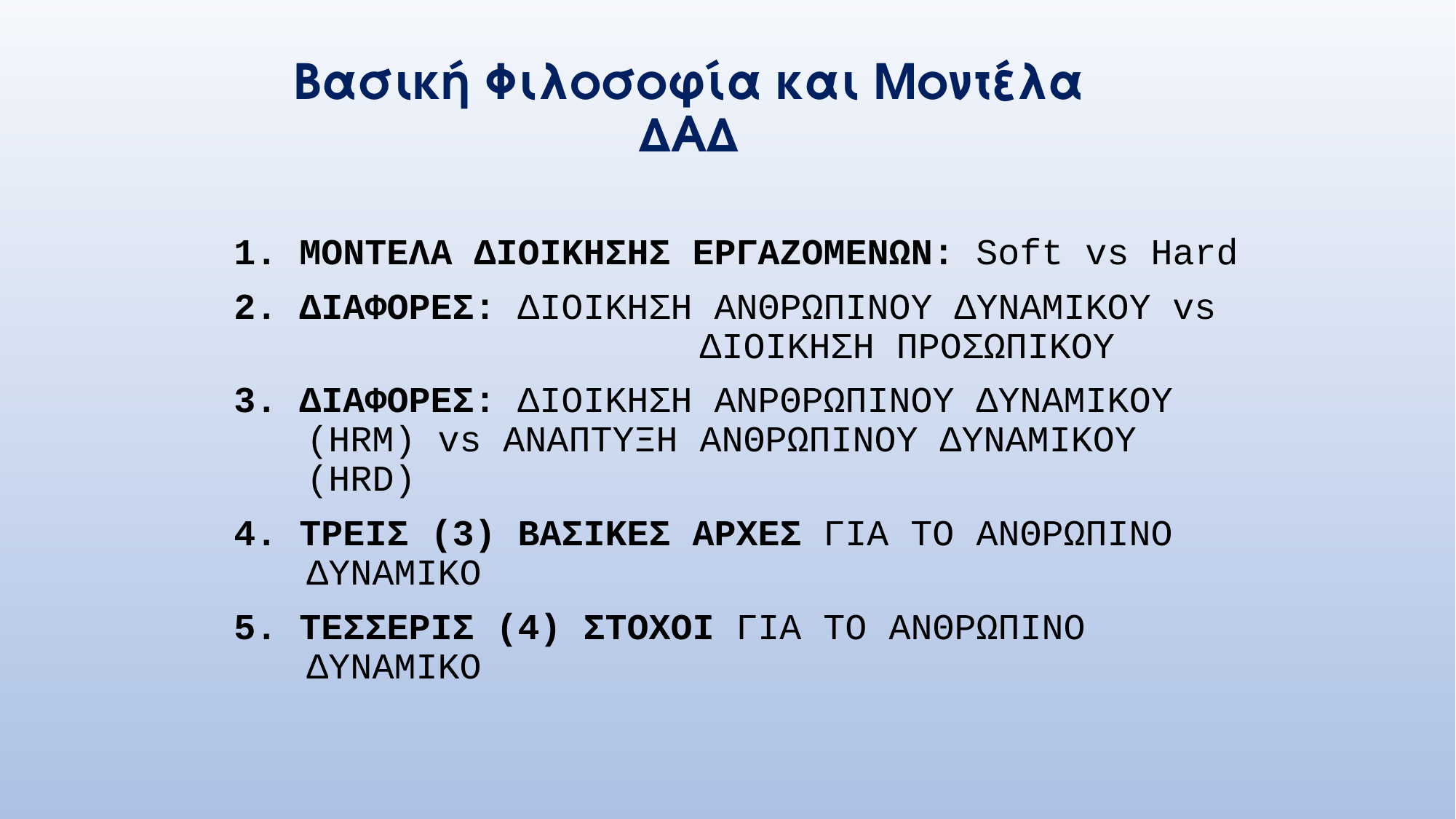

# Βασική Φιλοσοφία και Μοντέλα ΔΑΔ

1. ΜΟΝΤΕΛΑ ΔΙΟΙΚΗΣΗΣ ΕΡΓΑΖΟΜΕΝΩΝ: Soft vs Hard
2. ΔΙΑΦΟΡΕΣ: ΔΙΟΙΚΗΣΗ ΑΝΘΡΩΠΙΝΟΥ ΔΥΝΑΜΙΚΟΥ vs                     ΔΙΟΙΚΗΣΗ ΠΡΟΣΩΠΙΚΟΥ
3. ΔΙΑΦΟΡΕΣ: ΔΙΟΙΚΗΣΗ ΑΝΡΘΡΩΠΙΝΟΥ ΔΥΝΑΜΙΚΟΥ (HRM) vs ΑΝΑΠΤΥΞΗ ΑΝΘΡΩΠΙΝΟΥ ΔΥΝΑΜΙΚΟΥ (HRD)
4. ΤΡΕΙΣ (3) ΒΑΣΙΚΕΣ ΑΡΧΕΣ ΓΙΑ ΤΟ ΑΝΘΡΩΠΙΝΟ ΔΥΝΑΜΙΚΟ
5. ΤΕΣΣΕΡΙΣ (4) ΣΤΟΧΟΙ ΓΙΑ ΤΟ ΑΝΘΡΩΠΙΝΟ ΔΥΝΑΜΙΚΟ